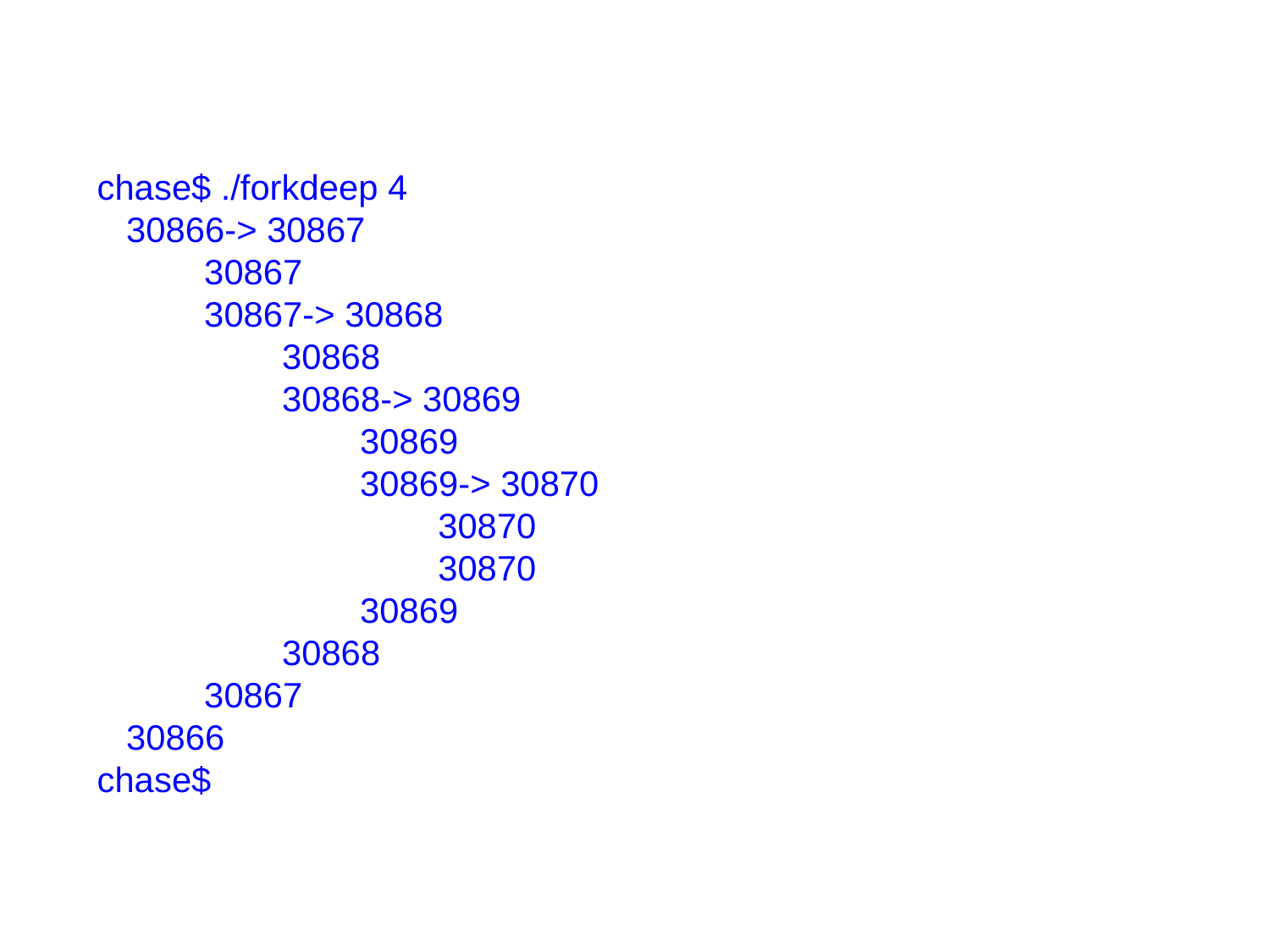

chase$ ./forkdeep 4
   30866-> 30867
           30867
           30867-> 30868
                   30868
                   30868-> 30869
                           30869
                           30869-> 30870
                                   30870
                                   30870
                           30869
                   30868
           30867
   30866
chase$